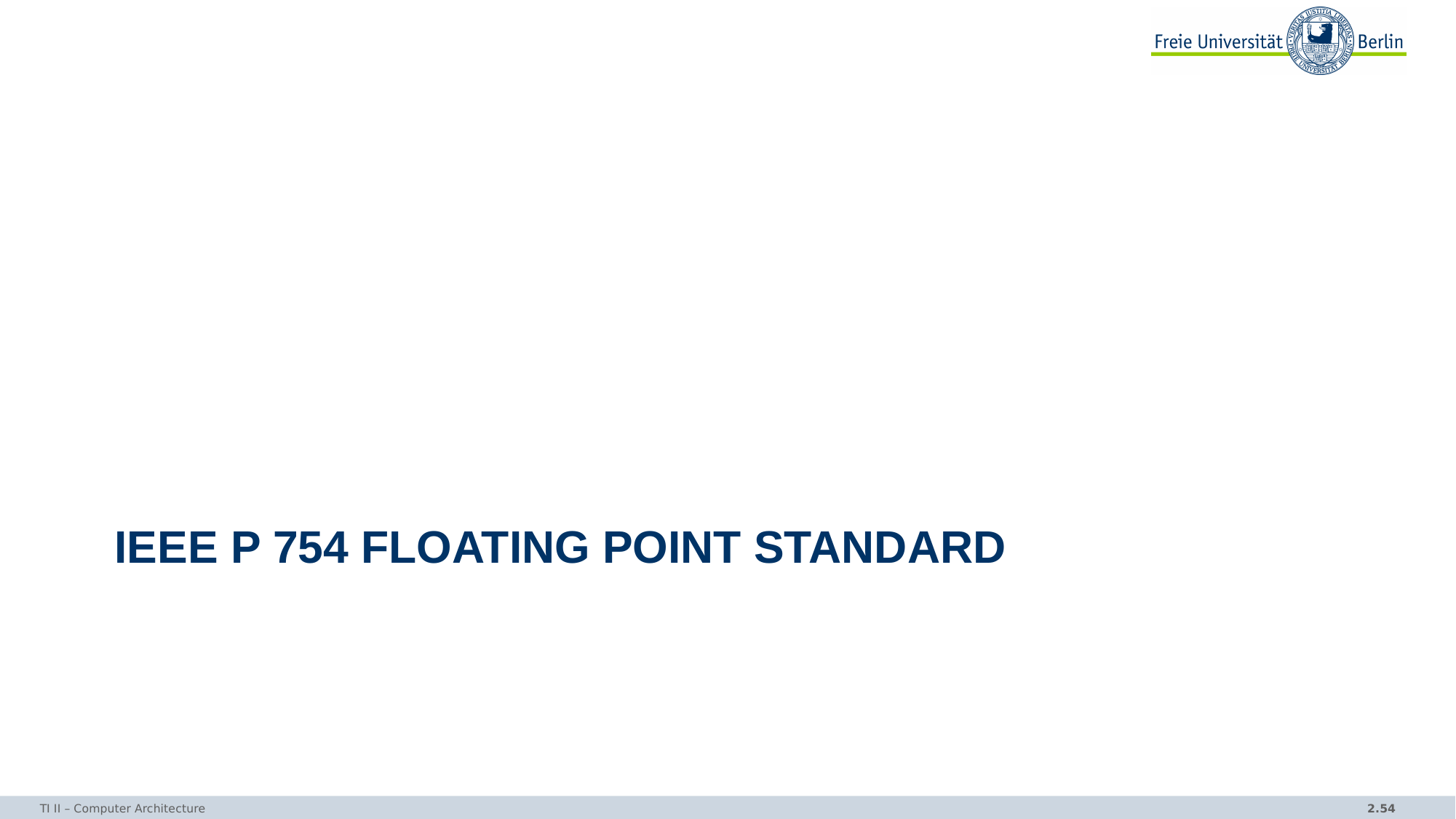

# IEEE P 754 Floating Point Standard
TI II – Computer Architecture